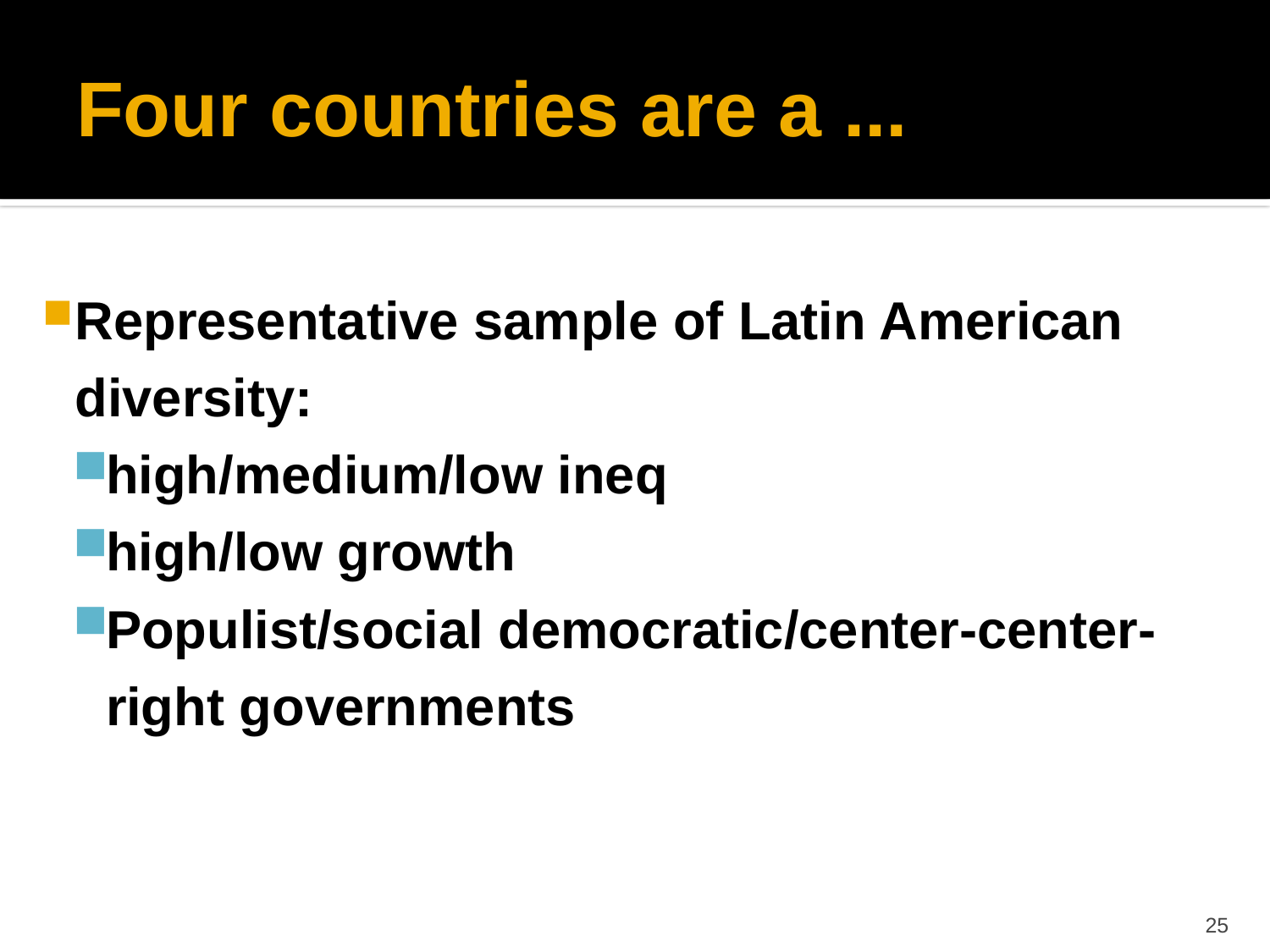

# Four countries are a ...

Representative sample of Latin American diversity:
high/medium/low ineq
high/low growth
Populist/social democratic/center-center-right governments

25